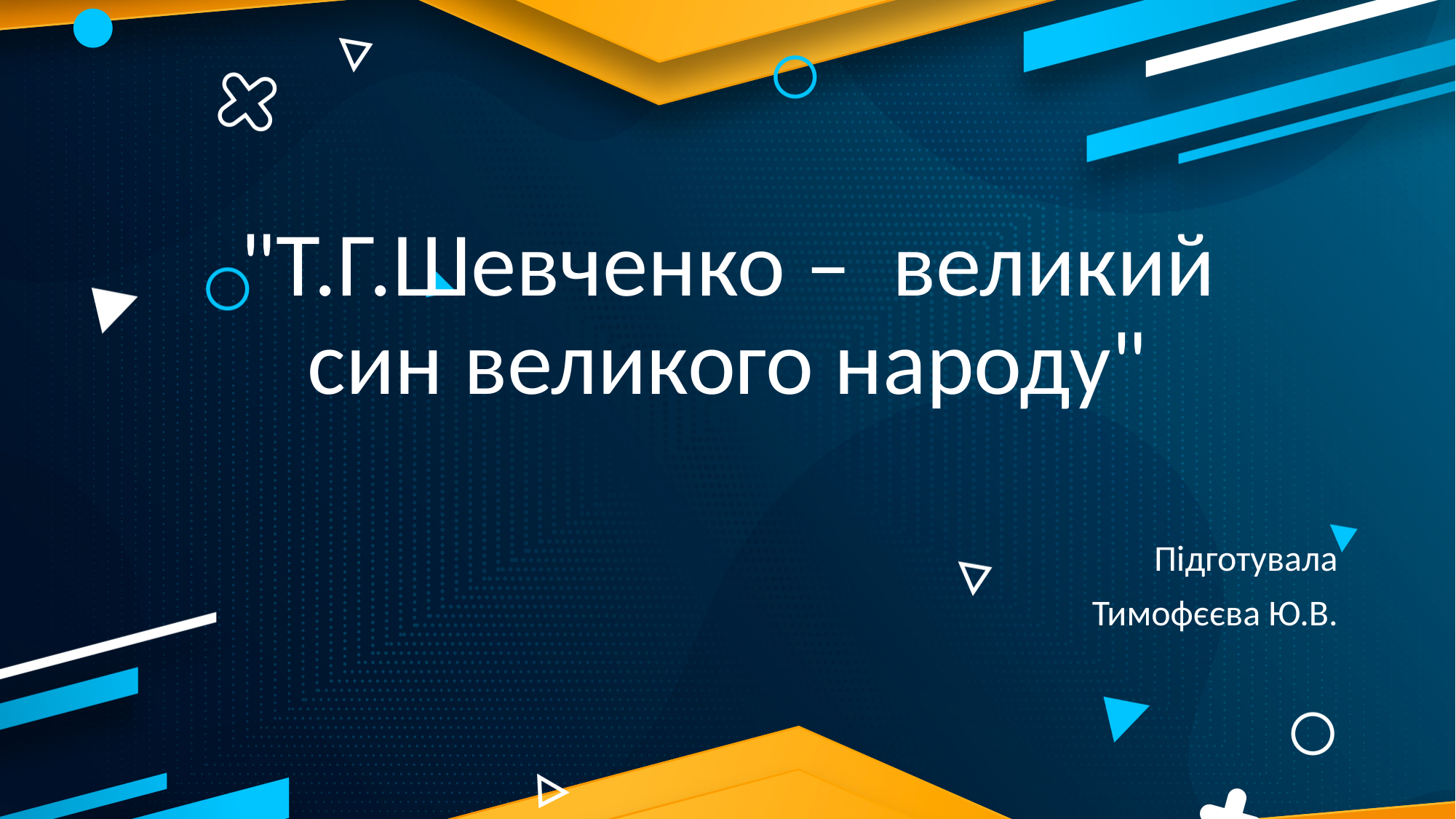

# "Т.Г.Шевченко –  великий син великого народу"
Підготувала
Тимофєєва Ю.В.